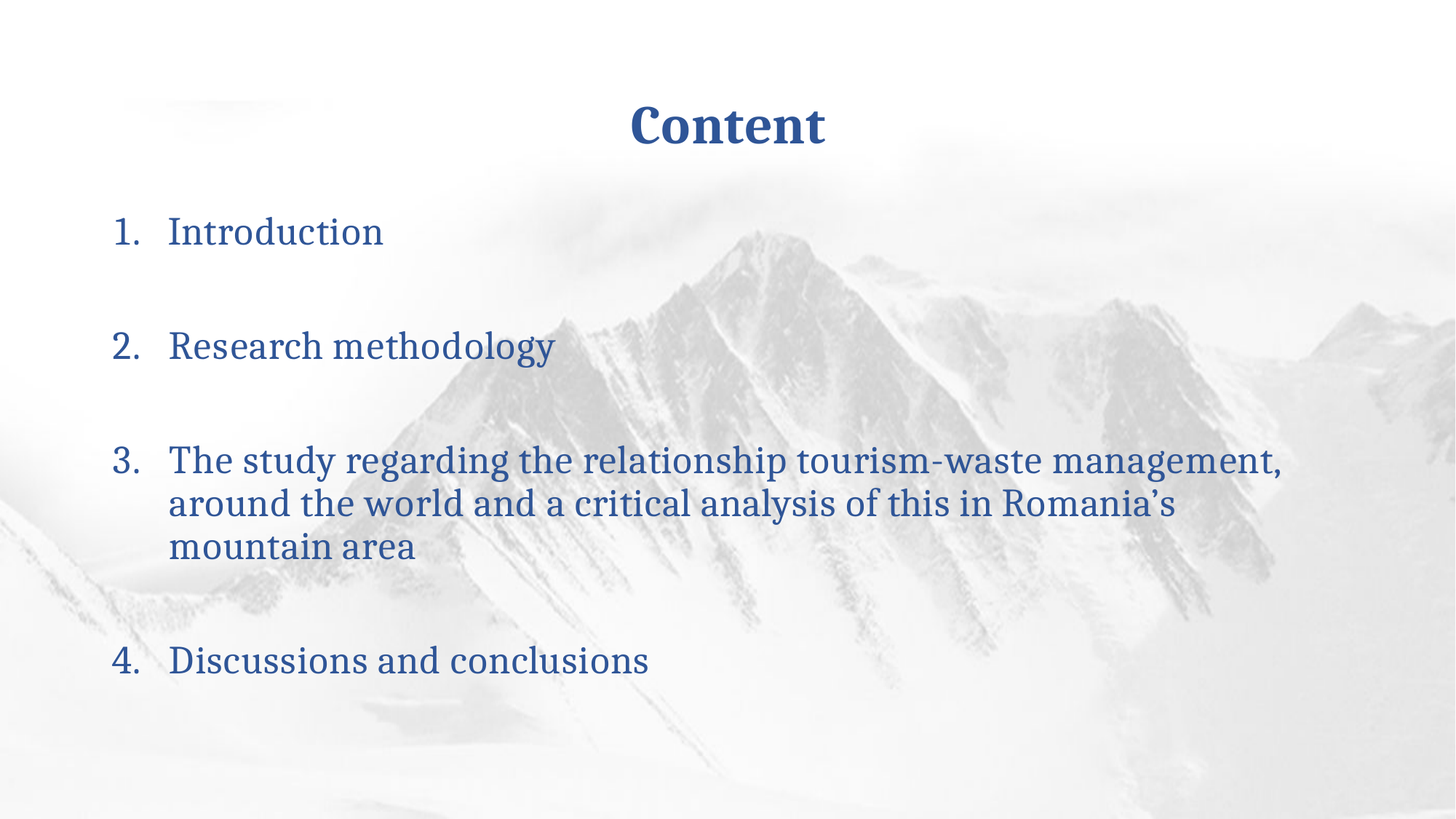

# Content
Introduction

Research methodology

The study regarding the relationship tourism-waste management, around the world and a critical analysis of this in Romania’s mountain area

Discussions and conclusions